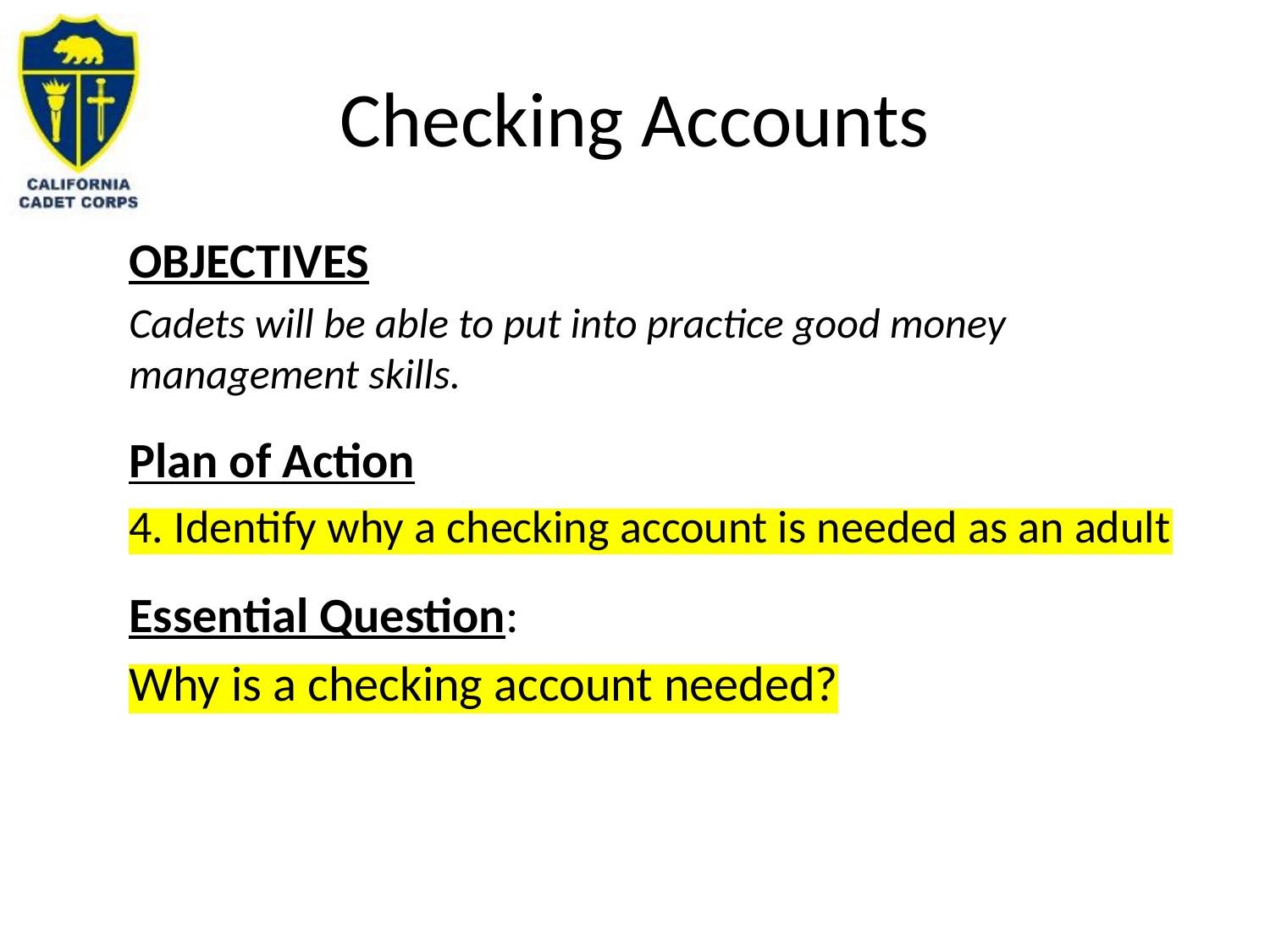

# Checking Accounts

OBJECTIVES
Cadets will be able to put into practice good money management skills.
Plan of Action
4. Identify why a checking account is needed as an adult
Essential Question:
Why is a checking account needed?